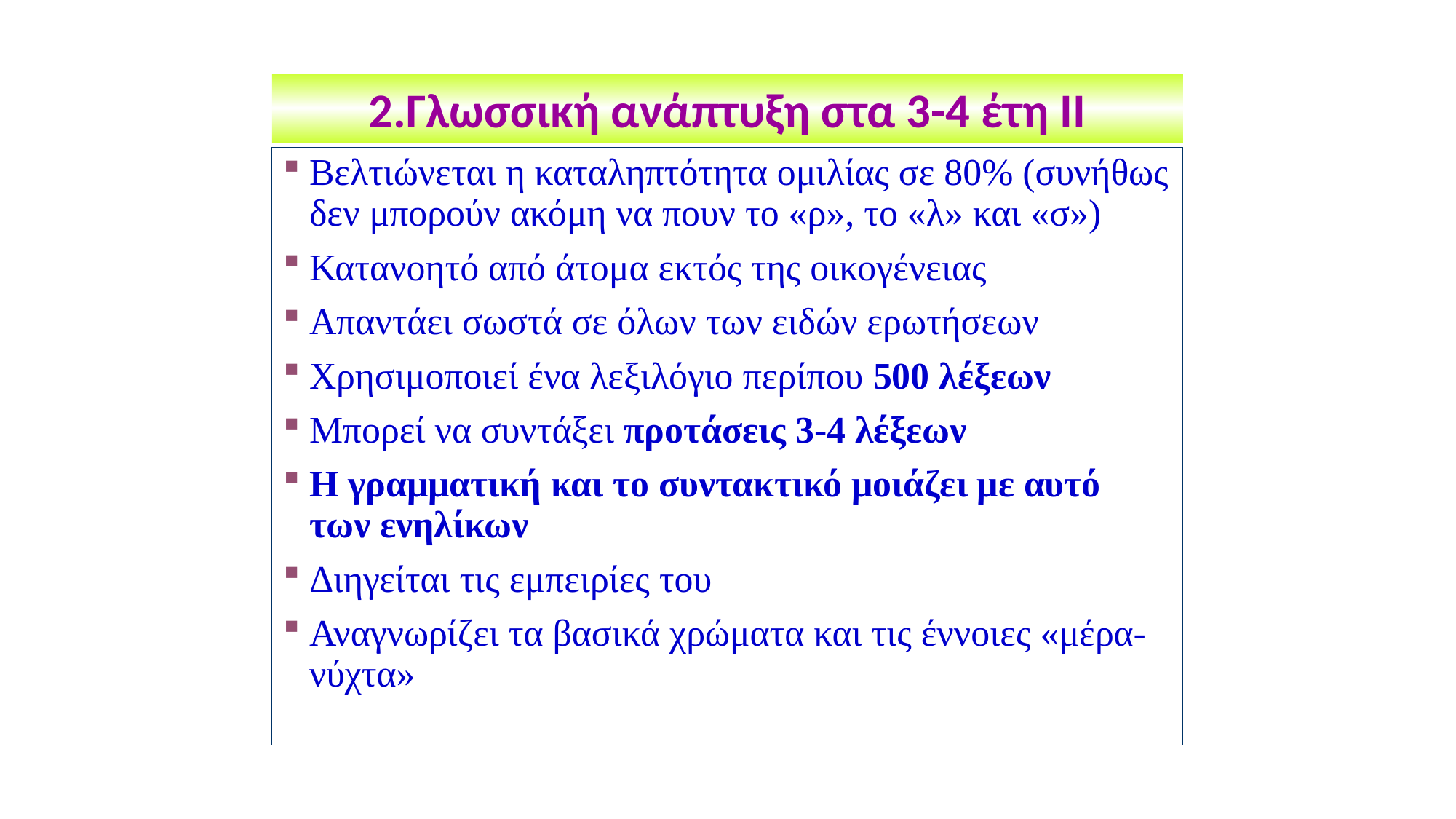

2.Γλωσσική ανάπτυξη στα 3-4 έτη ΙΙ
Βελτιώνεται η καταληπτότητα ομιλίας σε 80% (συνήθως δεν μπορούν ακόμη να πουν το «ρ», το «λ» και «σ»)
Κατανοητό από άτομα εκτός της οικογένειας
Απαντάει σωστά σε όλων των ειδών ερωτήσεων
Χρησιμοποιεί ένα λεξιλόγιο περίπου 500 λέξεων
Μπορεί να συντάξει προτάσεις 3-4 λέξεων
Η γραμματική και το συντακτικό μοιάζει με αυτό των ενηλίκων
Διηγείται τις εμπειρίες του
Αναγνωρίζει τα βασικά χρώματα και τις έννοιες «μέρα-νύχτα»